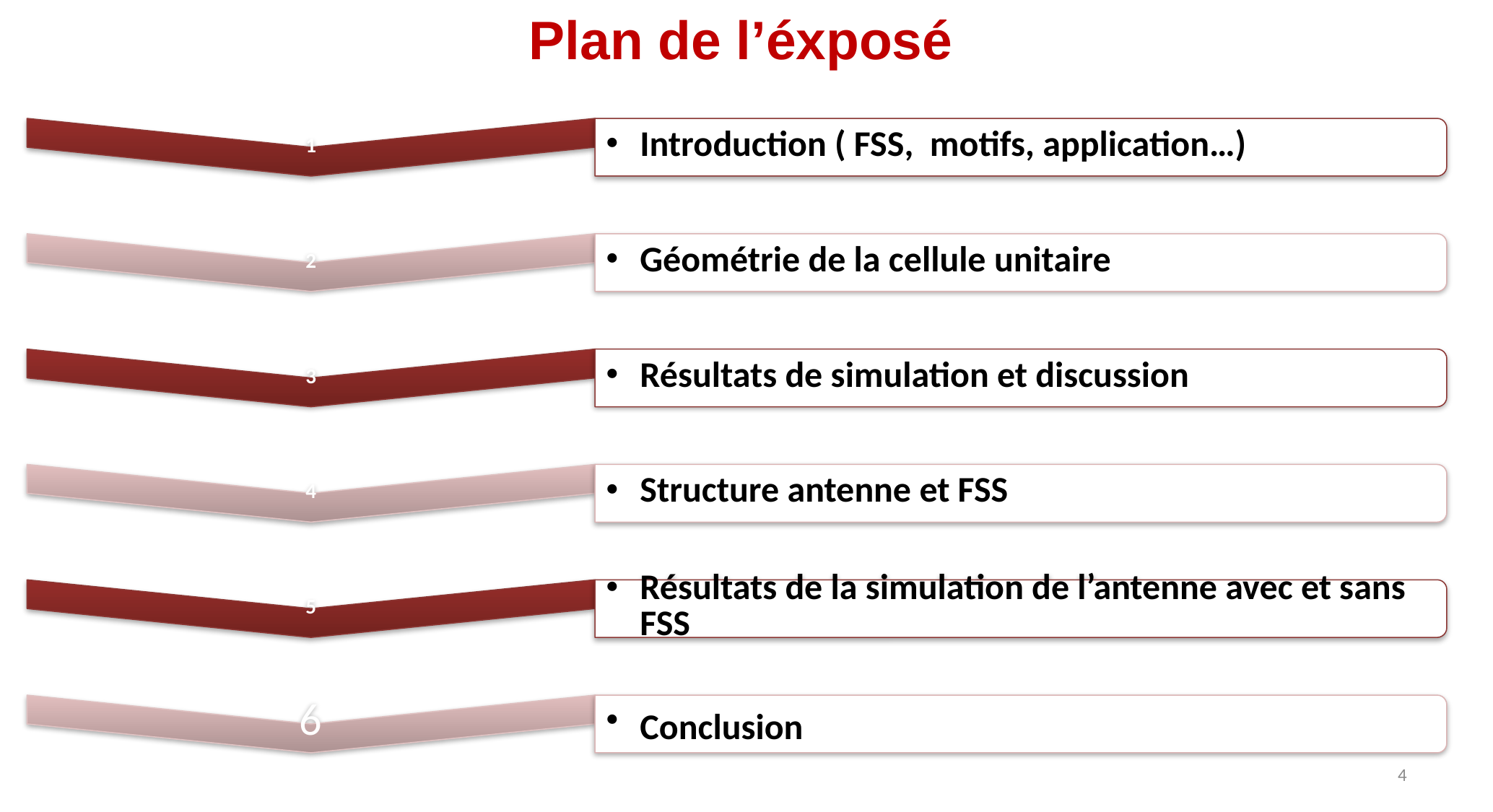

# Plan de l’éxposé
Géométrie de la cellule unitaire
1
Introduction ( FSS,  motifs, application…)
2
3
Résultats de simulation et discussion
5
Résultats de la simulation de l’antenne avec et sans FSS
Structure antenne et FSS
6
Conclusion
4
4